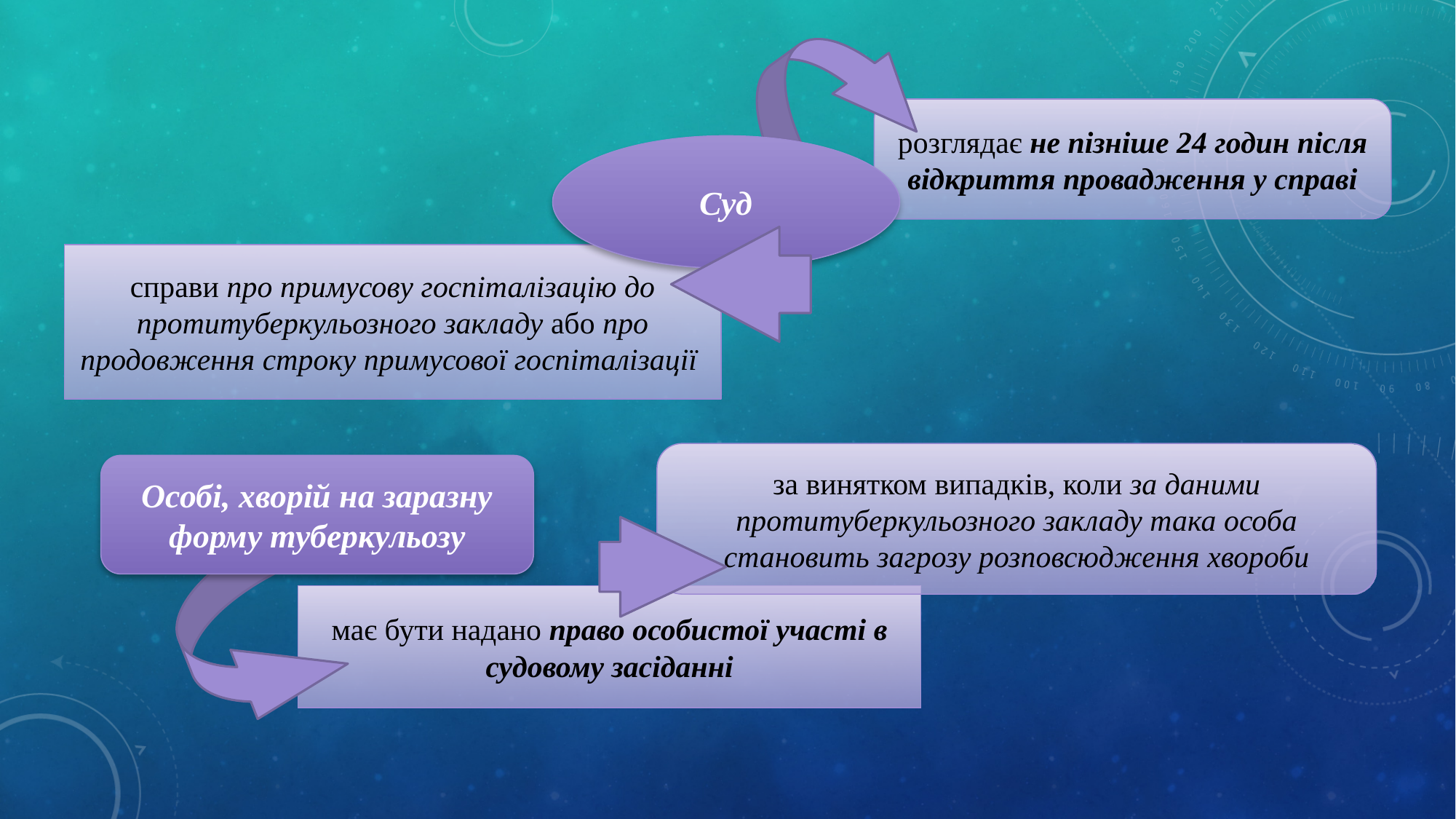

розглядає не пізніше 24 годин після відкриття провадження у справі
Суд

справи про примусову госпіталізацію до протитуберкульозного закладу або про продовження строку примусової госпіталізації
за винятком випадків, коли за даними протитуберкульозного закладу така особа становить загрозу розповсюдження хвороби
Особі, хворій на заразну форму туберкульозу

має бути надано право особистої участі в судовому засіданні